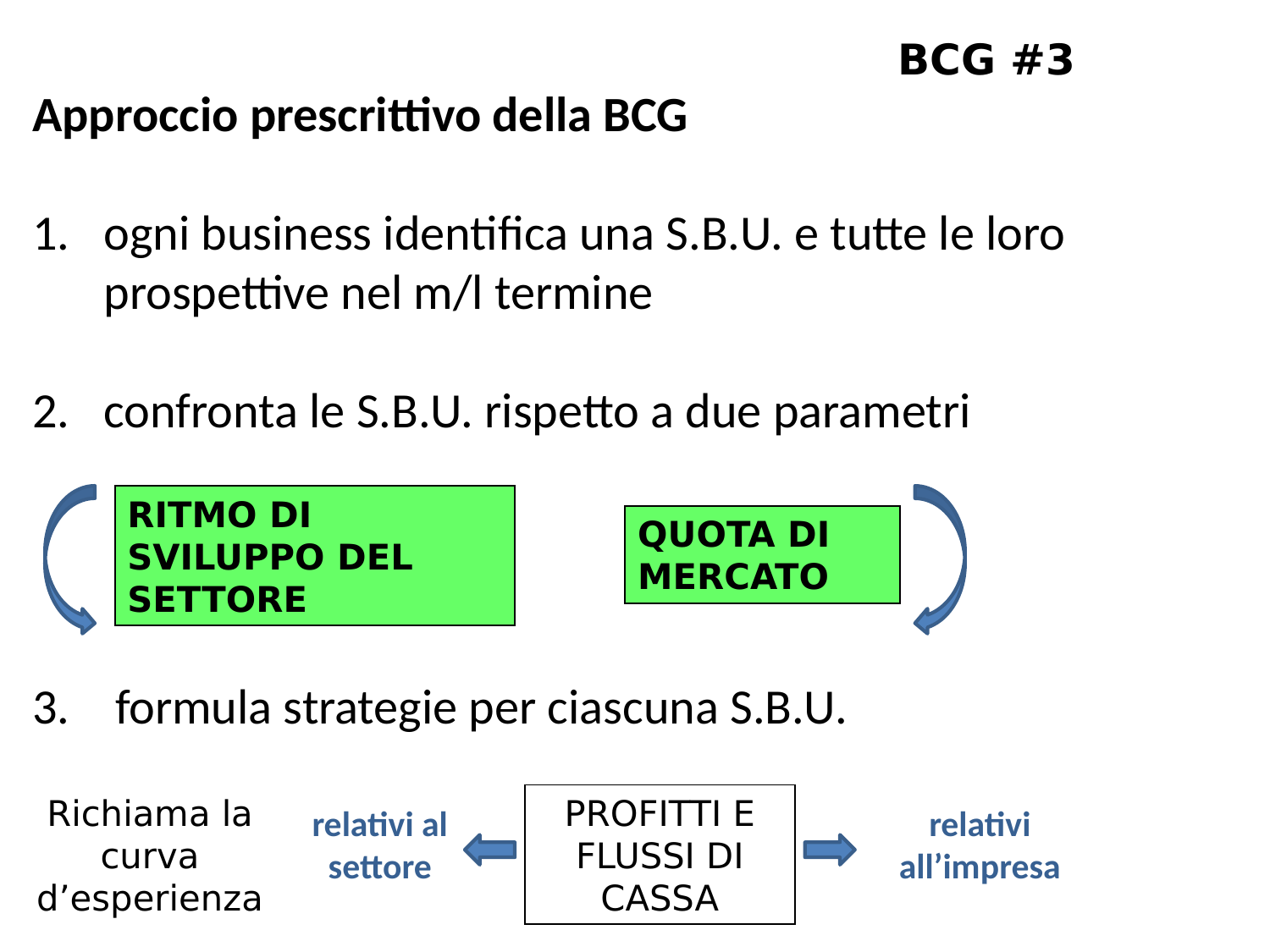

MATRICE BCG #3(segue)
Approccio prescrittivo della BCG

ogni business identifica una S.B.U. e tutte le loro prospettive nel m/l termine

confronta le S.B.U. rispetto a due parametri

 formula strategie per ciascuna S.B.U.

RITMO DI SVILUPPO DEL SETTORE

QUOTA DI MERCATO
Richiama la curva d’esperienza
PROFITTI E FLUSSI DI CASSA
relativi al settore
relativi all’impresa